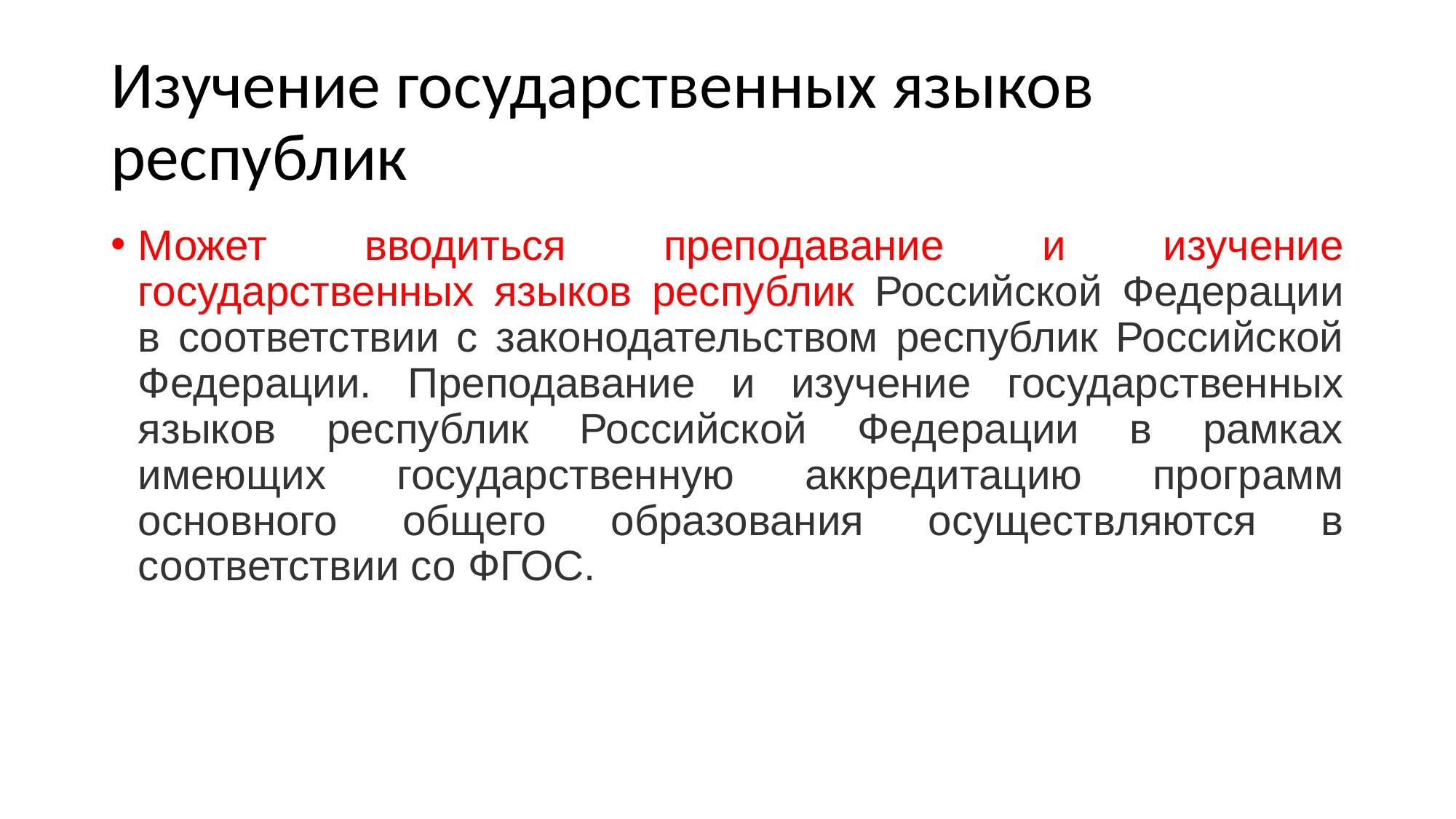

# Изучение государственных языков республик
Может вводиться преподавание и изучение государственных языков республик Российской Федерации в соответствии с законодательством республик Российской Федерации. Преподавание и изучение государственных языков республик Российской Федерации в рамках имеющих государственную аккредитацию программ основного общего образования осуществляются в соответствии со ФГОС.